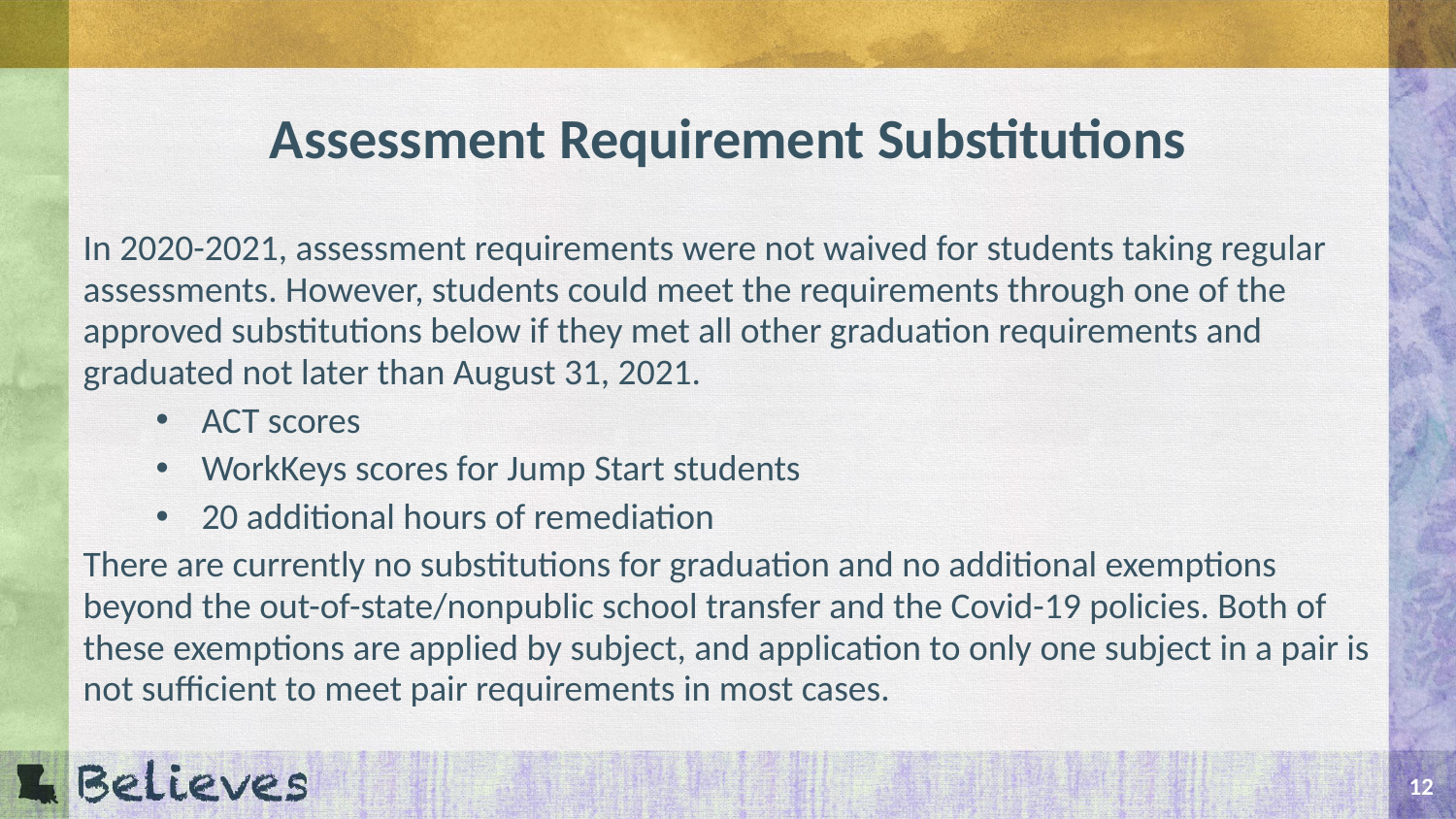

# Assessment Requirement Substitutions
In 2020-2021, assessment requirements were not waived for students taking regular assessments. However, students could meet the requirements through one of the approved substitutions below if they met all other graduation requirements and graduated not later than August 31, 2021.
ACT scores
WorkKeys scores for Jump Start students
20 additional hours of remediation
There are currently no substitutions for graduation and no additional exemptions beyond the out-of-state/nonpublic school transfer and the Covid-19 policies. Both of these exemptions are applied by subject, and application to only one subject in a pair is not sufficient to meet pair requirements in most cases.